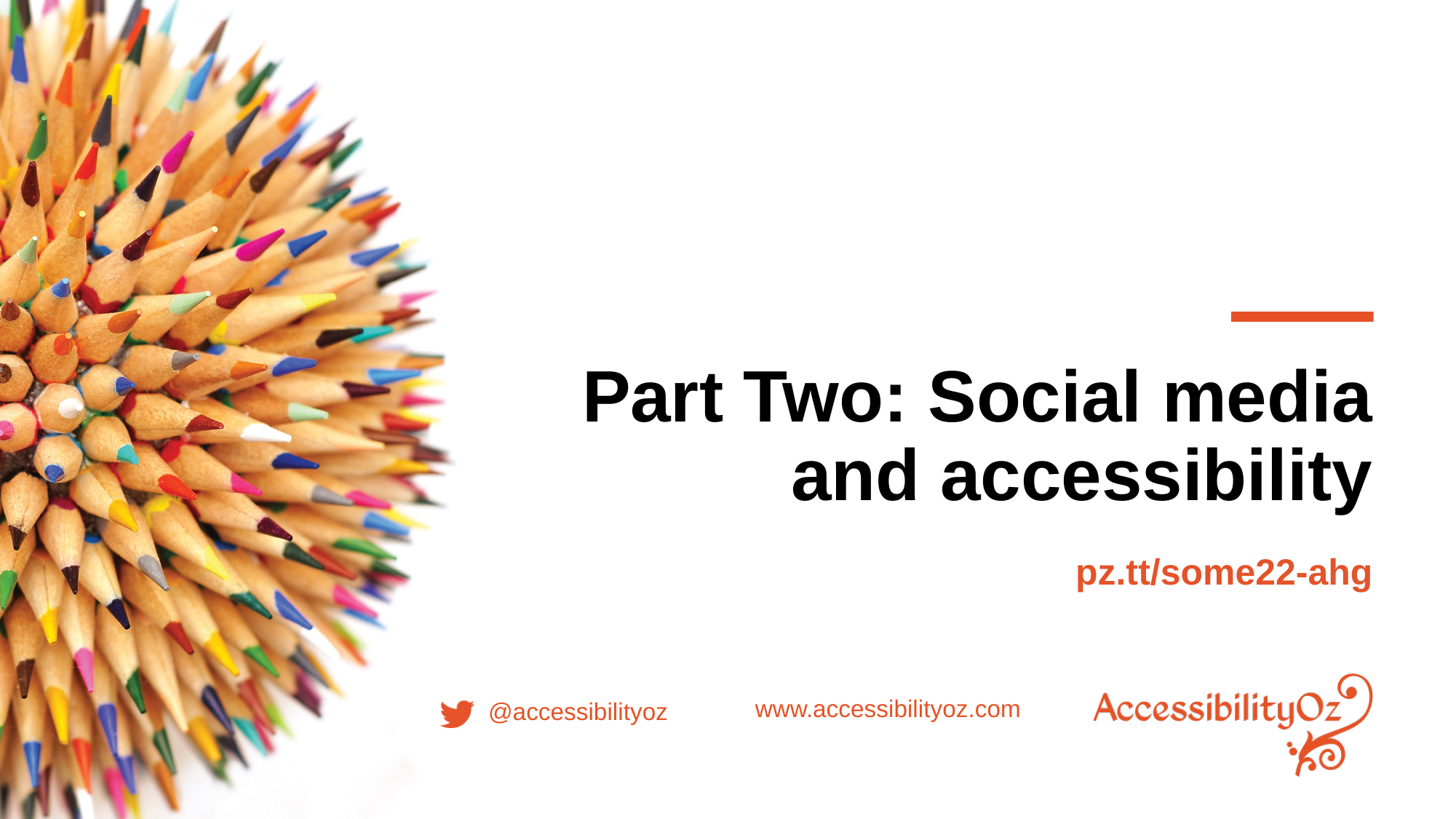

# Part Two: Social media and accessibility
pz.tt/some22-ahg